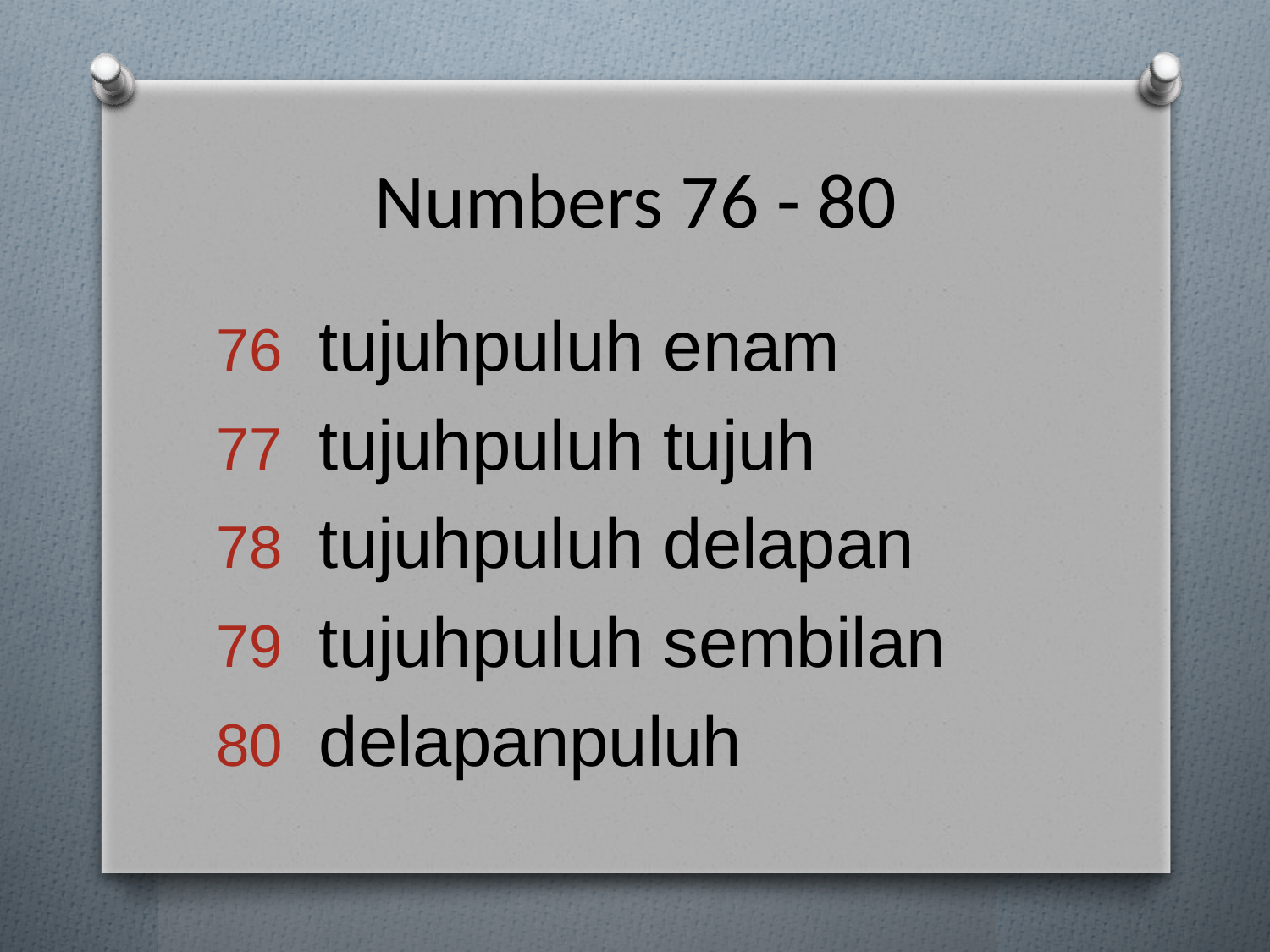

# Numbers 76 - 80
tujuhpuluh enam
tujuhpuluh tujuh
tujuhpuluh delapan
tujuhpuluh sembilan
delapanpuluh